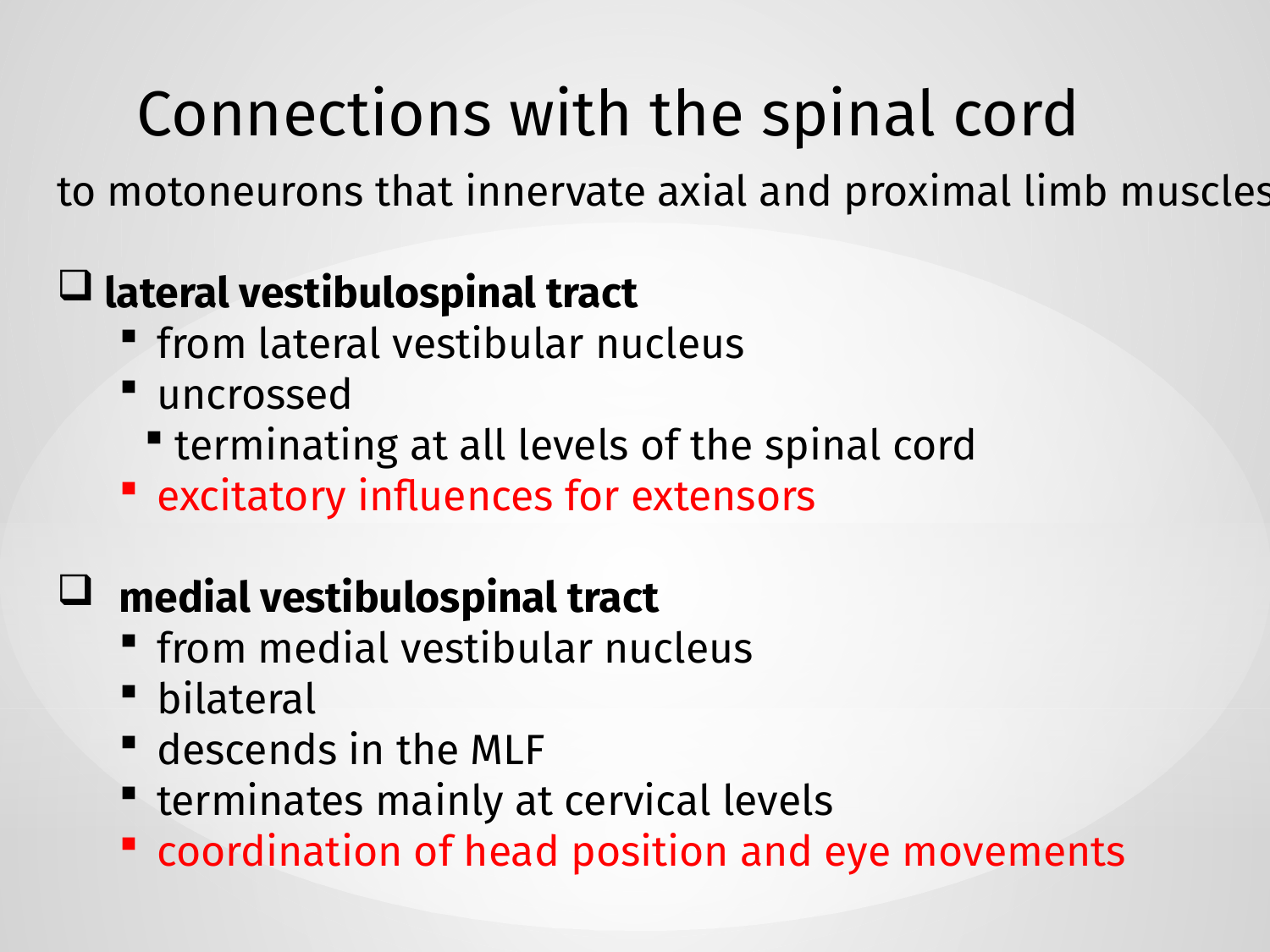

Connections with the spinal cord
to motoneurons that innervate axial and proximal limb muscles

lateral vestibulospinal tract
from lateral vestibular nucleus
uncrossed
 terminating at all levels of the spinal cord
excitatory influences for extensors

medial vestibulospinal tract
from medial vestibular nucleus
bilateral
descends in the MLF
terminates mainly at cervical levels
coordination of head position and eye movements